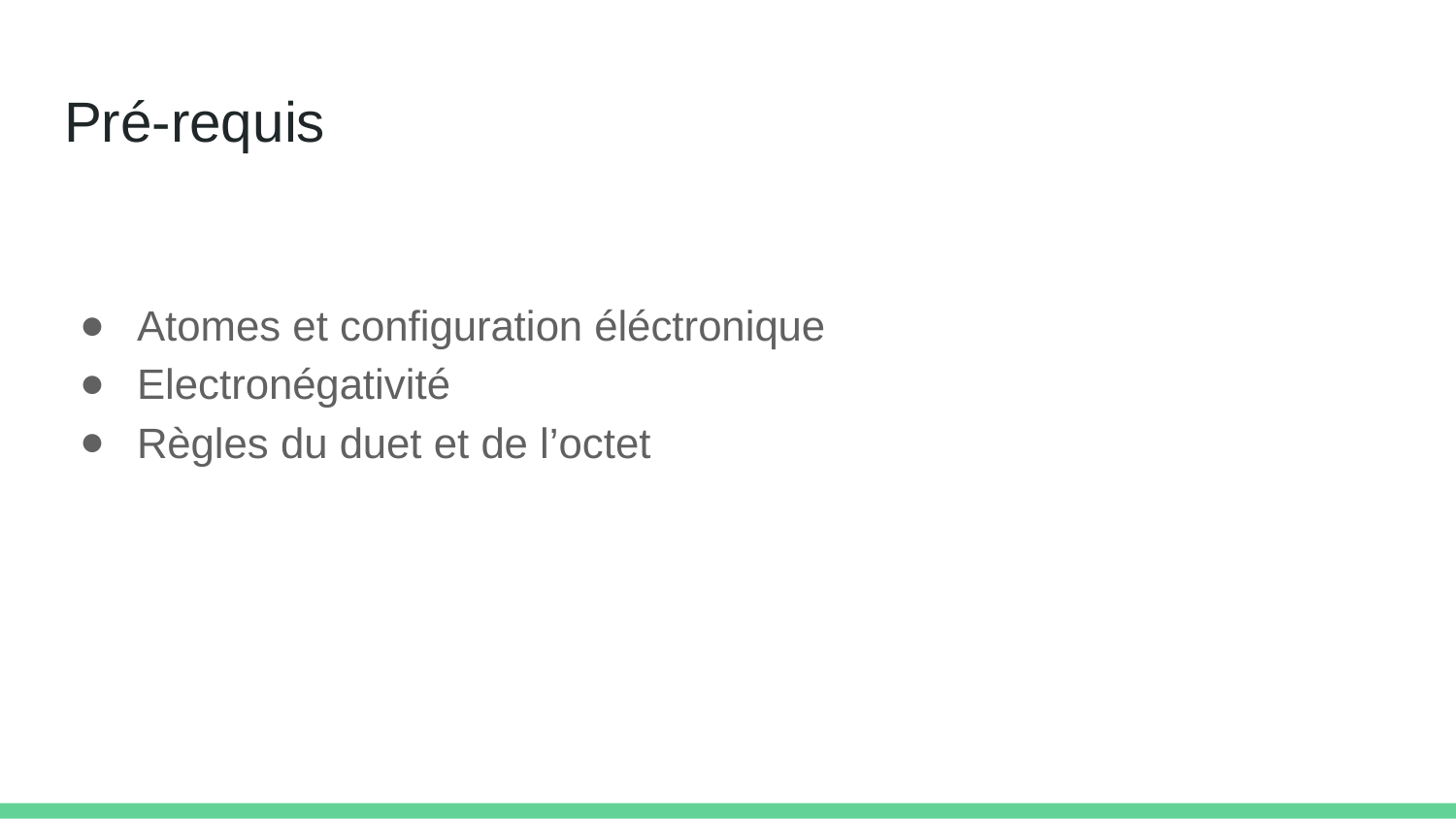

# Pré-requis
Atomes et configuration éléctronique
Electronégativité
Règles du duet et de l’octet